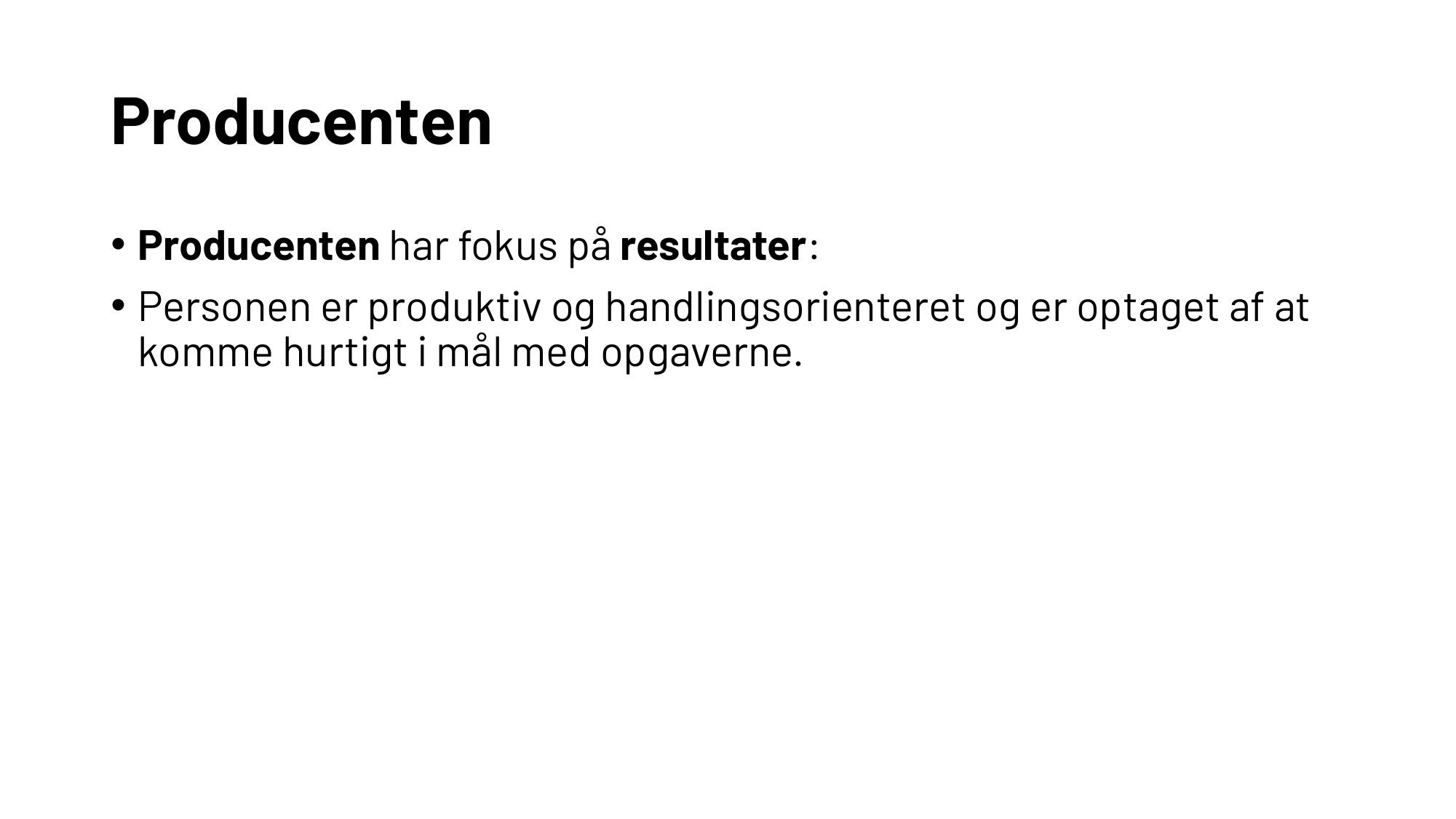

# Producenten
Producenten har fokus på resultater:
Personen er produktiv og handlingsorienteret og er optaget af at komme hurtigt i mål med opgaverne.